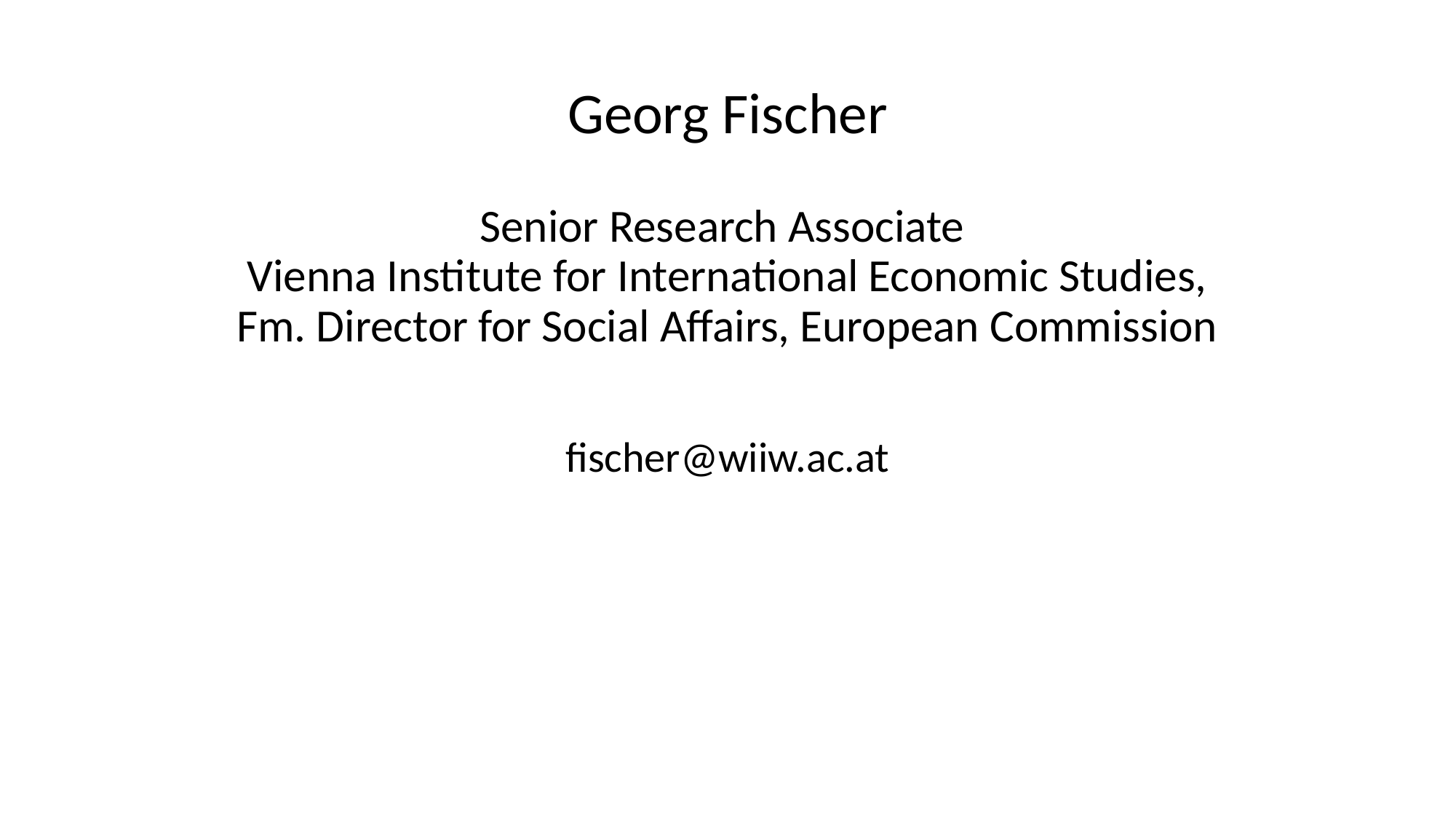

# Georg Fischer Senior Research Associate Vienna Institute for International Economic Studies, Fm. Director for Social Affairs, European Commission
fischer@wiiw.ac.at